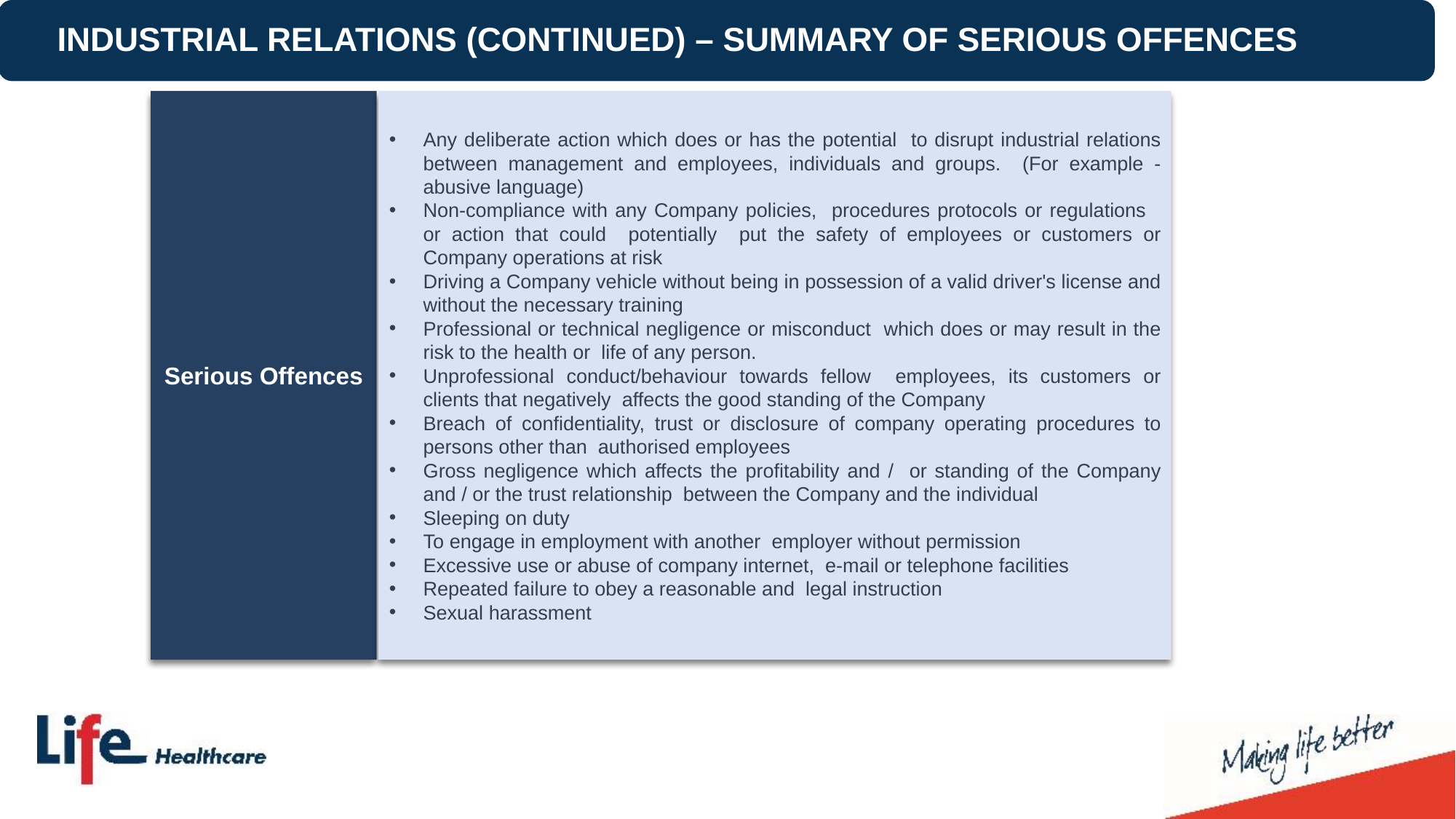

INDUSTRIAL RELATIONS (CONTINUED) – SUMMARY OF SERIOUS OFFENCES
Any deliberate action which does or has the potential  to disrupt industrial relations between management and employees, individuals and groups.  (For example - abusive language)
Non-compliance with any Company policies,  procedures protocols or regulations   or action that could  potentially  put the safety of employees or customers or Company operations at risk
Driving a Company vehicle without being in possession of a valid driver's license and without the necessary training
Professional or technical negligence or misconduct  which does or may result in the risk to the health or  life of any person.
Unprofessional conduct/behaviour towards fellow  employees, its customers or clients that negatively  affects the good standing of the Company
Breach of confidentiality, trust or disclosure of company operating procedures to persons other than  authorised employees
Gross negligence which affects the profitability and /  or standing of the Company and / or the trust relationship  between the Company and the individual
Sleeping on duty
To engage in employment with another  employer without permission
Excessive use or abuse of company internet,  e-mail or telephone facilities
Repeated failure to obey a reasonable and  legal instruction
Sexual harassment
Serious Offences
Life Healthcare views the Life College of Learning both as a responsible social investment in South Africa and as a strategy for addressing our own and the country’s needs for skilled nursing personnel.